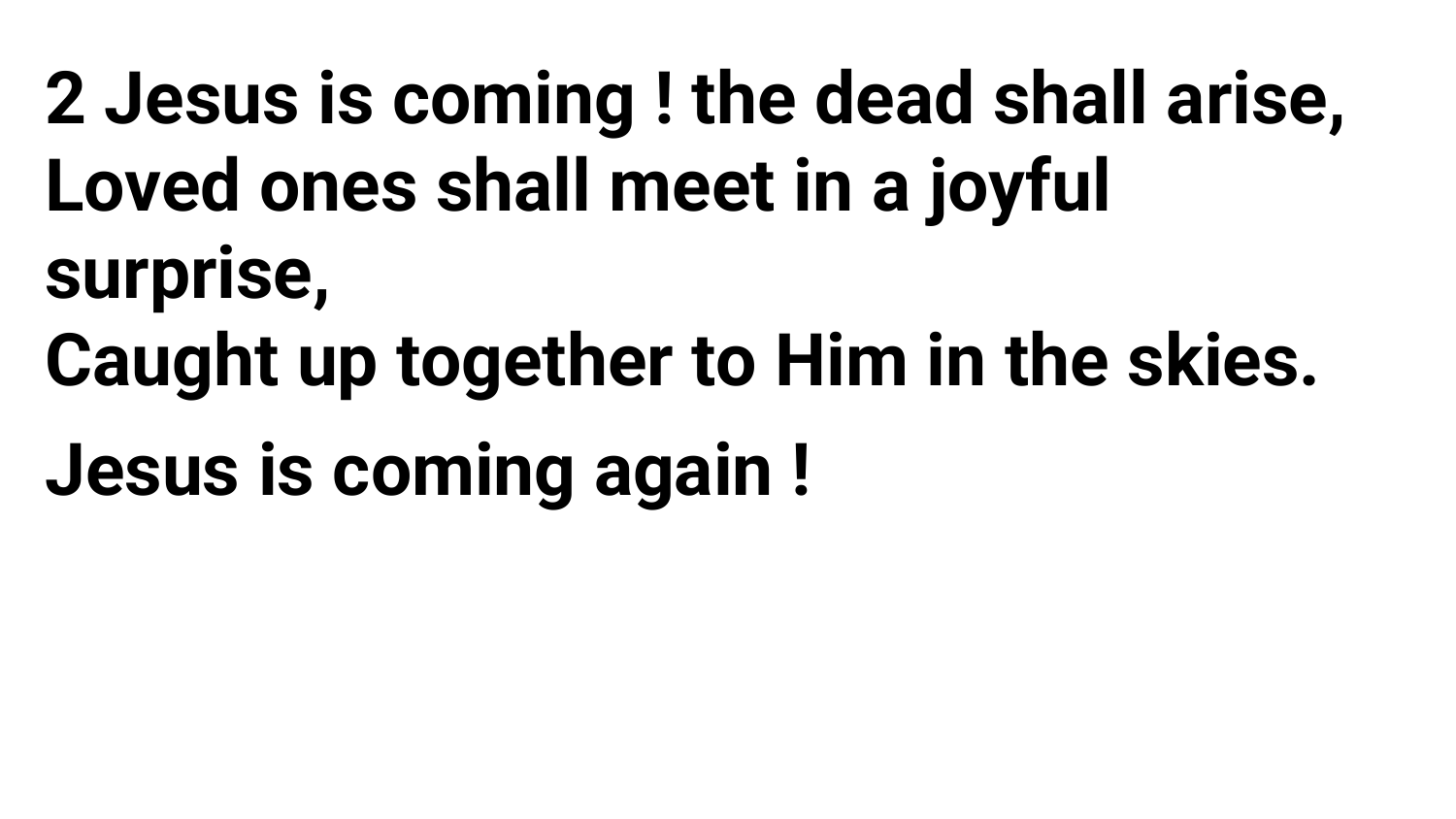

2 Jesus is coming ! the dead shall arise,
Loved ones shall meet in a joyful
surprise,
Caught up together to Him in the skies.
Jesus is coming again !